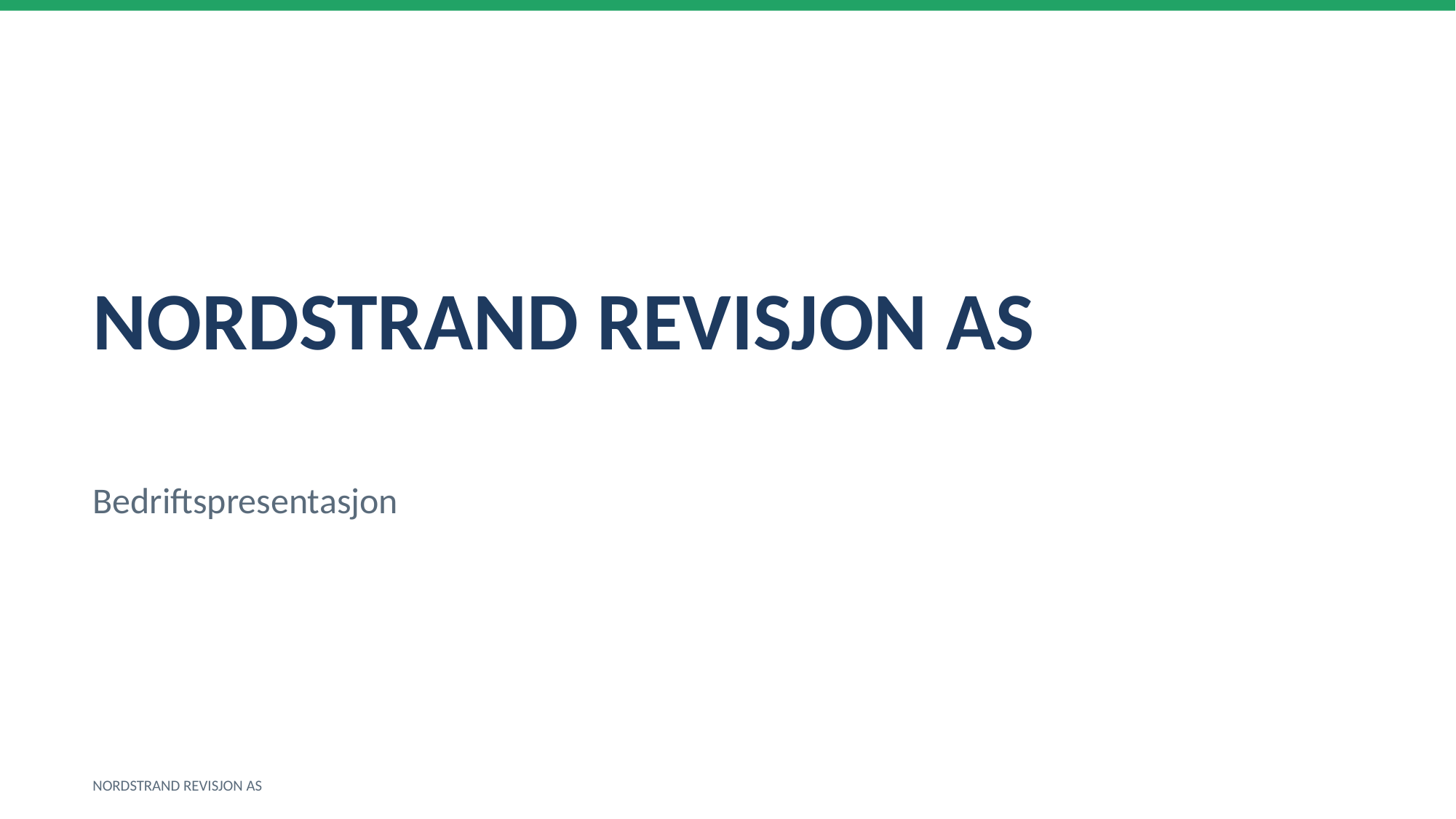

NORDSTRAND REVISJON AS
Bedriftspresentasjon
NORDSTRAND REVISJON AS